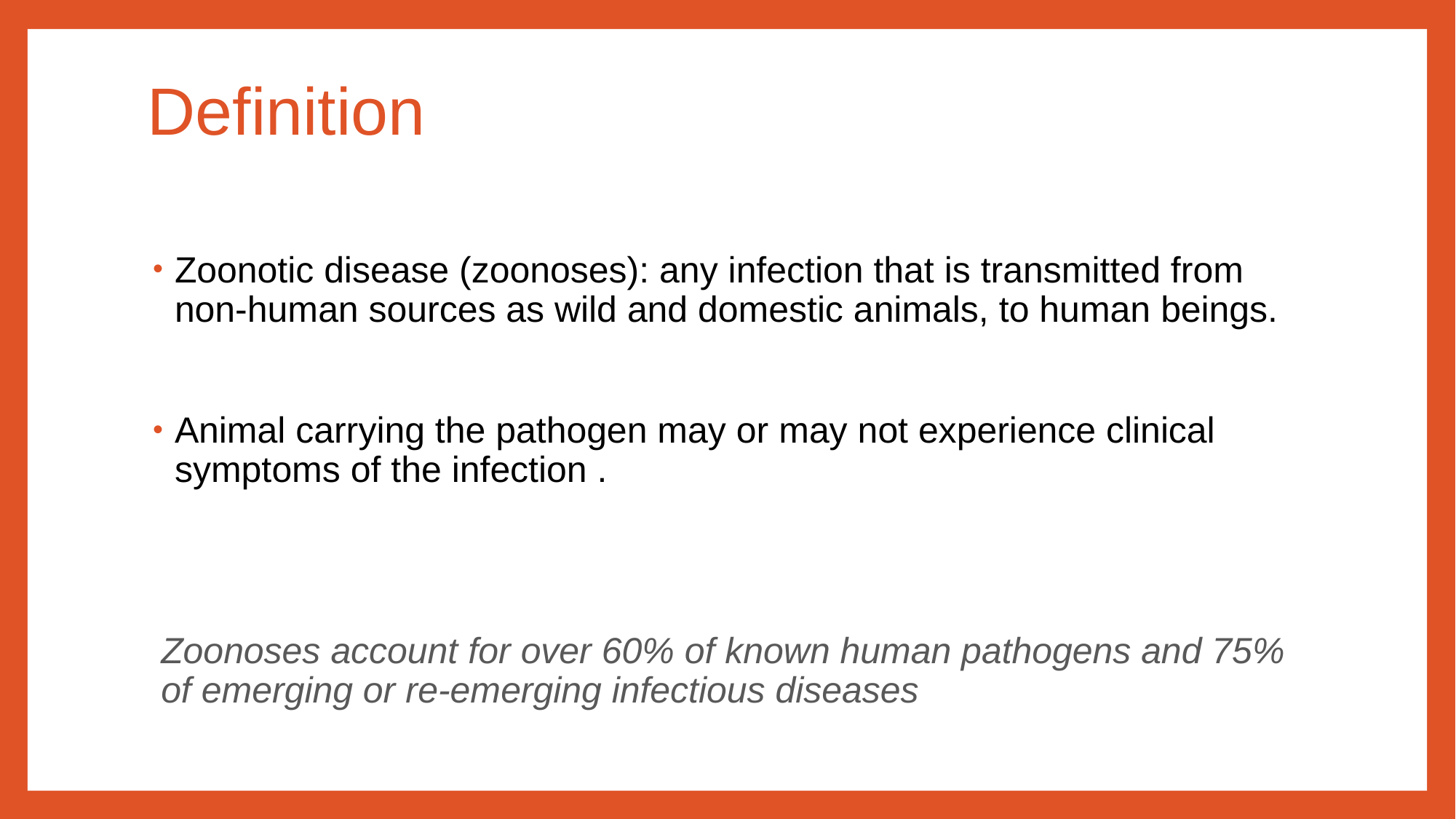

# Definition
Zoonotic disease (zoonoses): any infection that is transmitted from non-human sources as wild and domestic animals, to human beings.

Animal carrying the pathogen may or may not experience clinical symptoms of the infection .

Zoonoses account for over 60% of known human pathogens and 75% of emerging or re-emerging infectious diseases